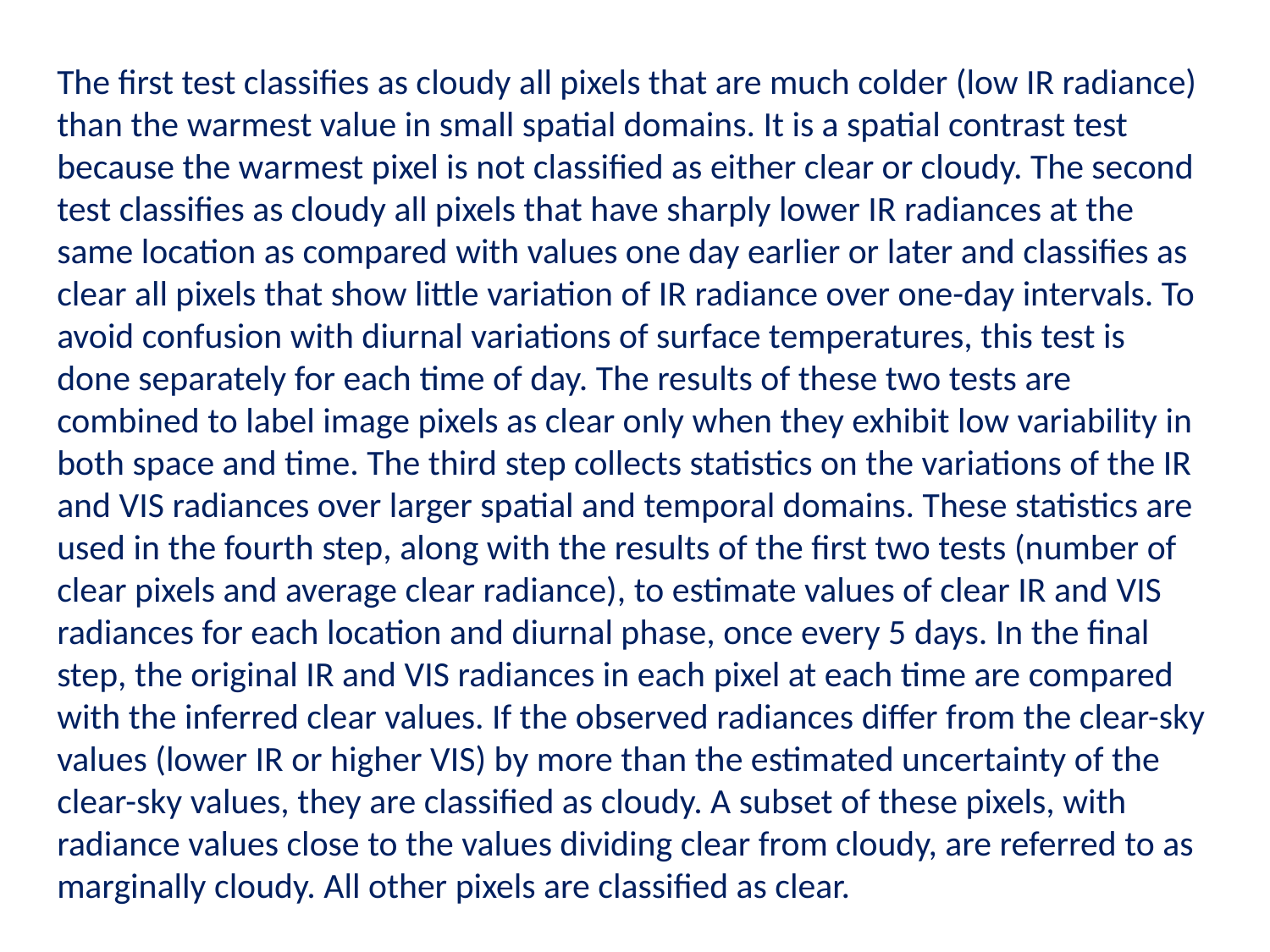

The first test classifies as cloudy all pixels that are much colder (low IR radiance) than the warmest value in small spatial domains. It is a spatial contrast test because the warmest pixel is not classified as either clear or cloudy. The second test classifies as cloudy all pixels that have sharply lower IR radiances at the same location as compared with values one day earlier or later and classifies as clear all pixels that show little variation of IR radiance over one-day intervals. To avoid confusion with diurnal variations of surface temperatures, this test is done separately for each time of day. The results of these two tests are combined to label image pixels as clear only when they exhibit low variability in both space and time. The third step collects statistics on the variations of the IR and VIS radiances over larger spatial and temporal domains. These statistics are used in the fourth step, along with the results of the first two tests (number of clear pixels and average clear radiance), to estimate values of clear IR and VIS radiances for each location and diurnal phase, once every 5 days. In the final step, the original IR and VIS radiances in each pixel at each time are compared with the inferred clear values. If the observed radiances differ from the clear-sky values (lower IR or higher VIS) by more than the estimated uncertainty of the clear-sky values, they are classified as cloudy. A subset of these pixels, with radiance values close to the values dividing clear from cloudy, are referred to as marginally cloudy. All other pixels are classified as clear.